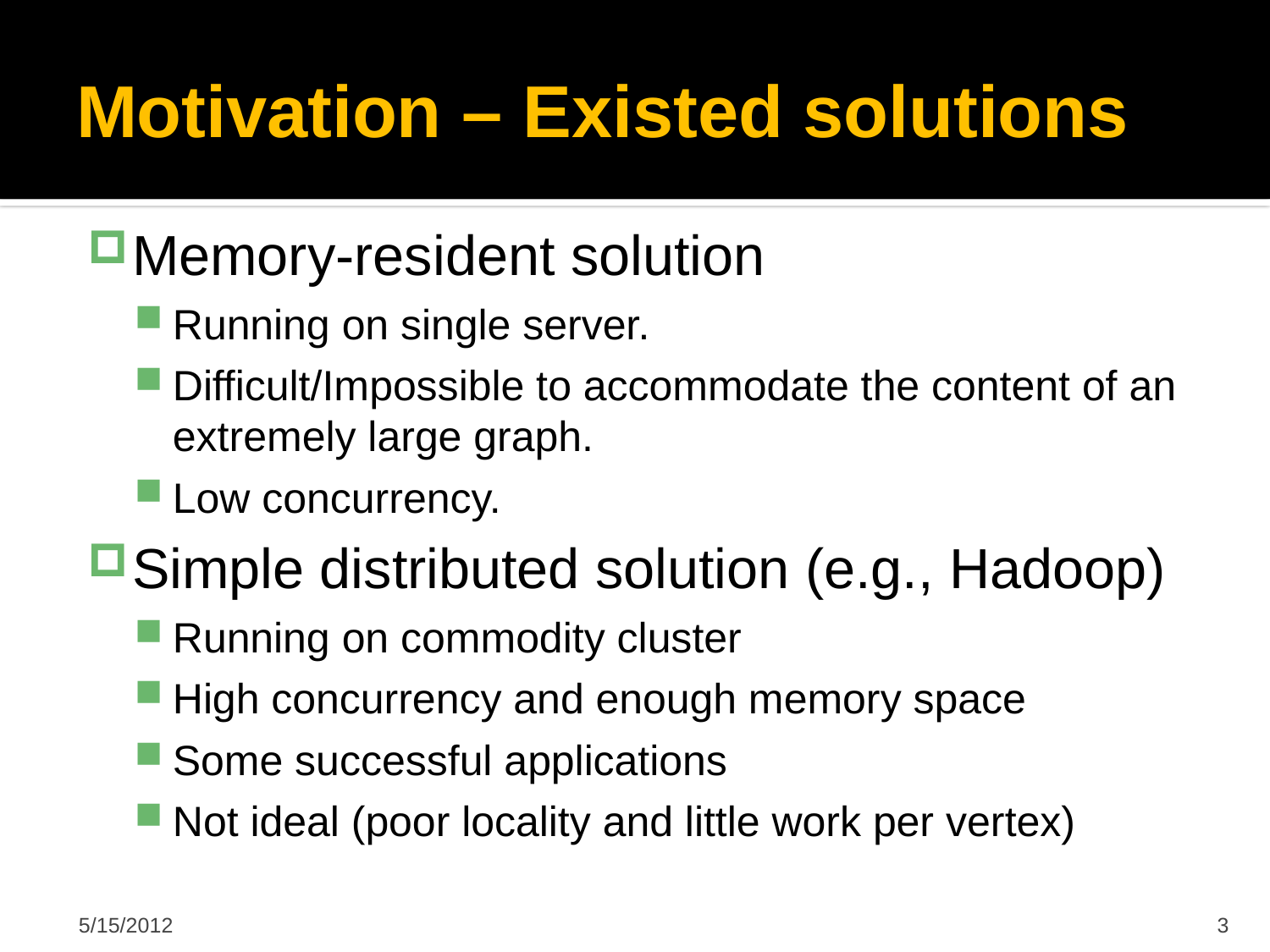

# Motivation – Existed solutions
Memory-resident solution
Running on single server.
Difficult/Impossible to accommodate the content of an extremely large graph.
Low concurrency.
Simple distributed solution (e.g., Hadoop)
Running on commodity cluster
High concurrency and enough memory space
Some successful applications
Not ideal (poor locality and little work per vertex)

5/15/2012
3